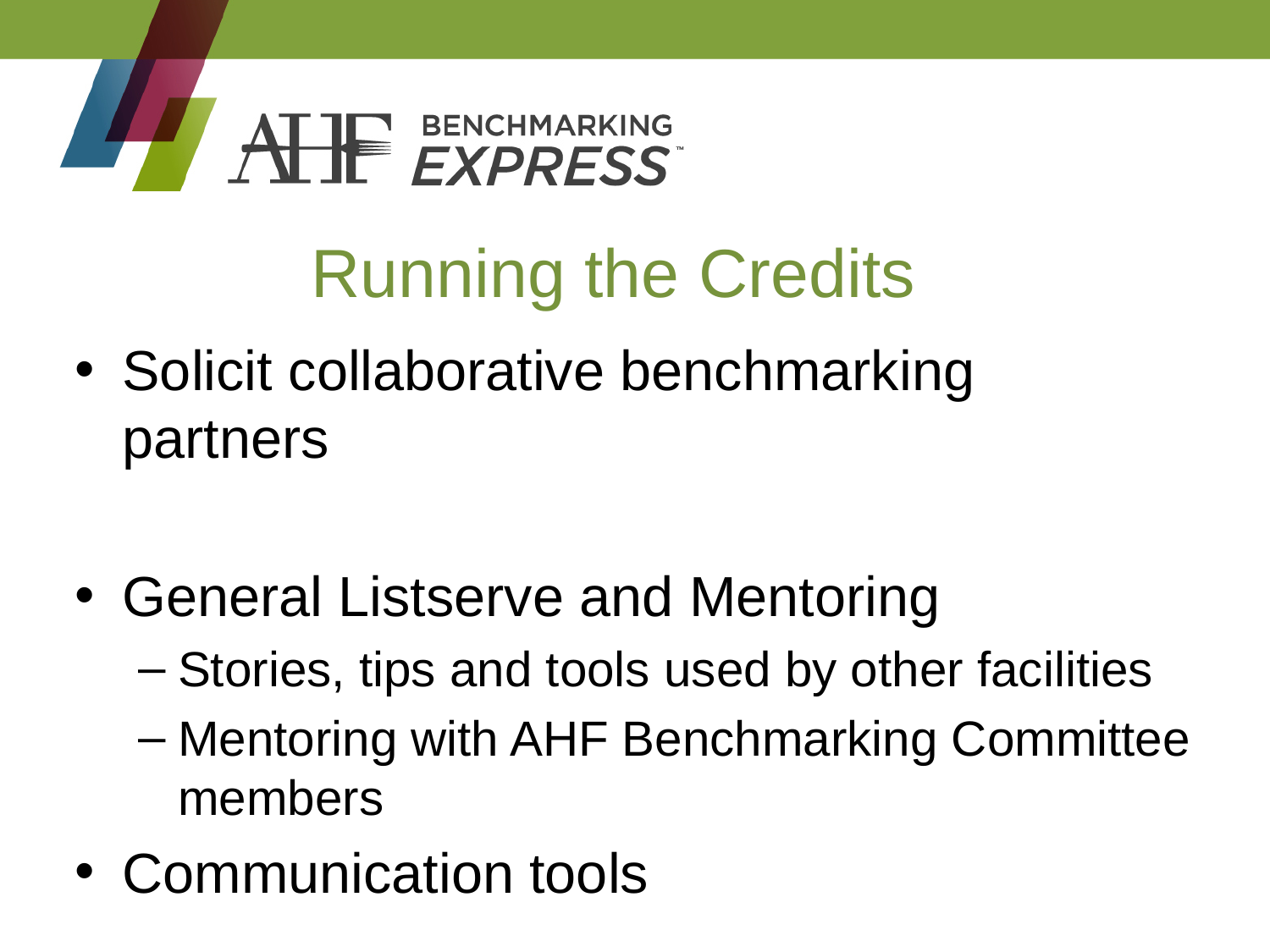

# Running the Credits
Solicit collaborative benchmarking partners

General Listserve and Mentoring
Stories, tips and tools used by other facilities
Mentoring with AHF Benchmarking Committee members
Communication tools